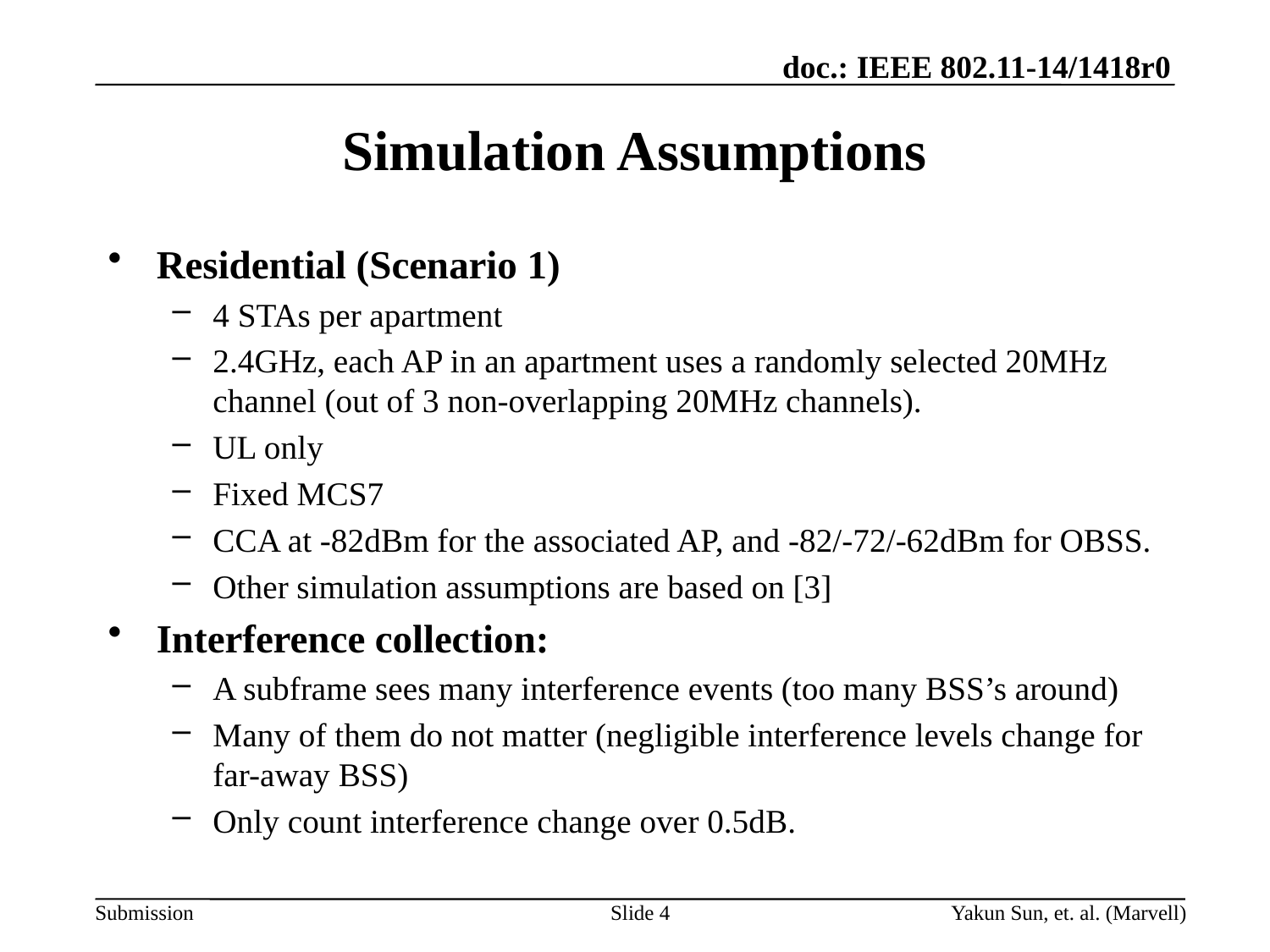

# Simulation Assumptions
Residential (Scenario 1)
4 STAs per apartment
2.4GHz, each AP in an apartment uses a randomly selected 20MHz channel (out of 3 non-overlapping 20MHz channels).
UL only
Fixed MCS7
CCA at -82dBm for the associated AP, and -82/-72/-62dBm for OBSS.
Other simulation assumptions are based on [3]
Interference collection:
A subframe sees many interference events (too many BSS’s around)
Many of them do not matter (negligible interference levels change for far-away BSS)
Only count interference change over 0.5dB.
Slide 4
Yakun Sun, et. al. (Marvell)